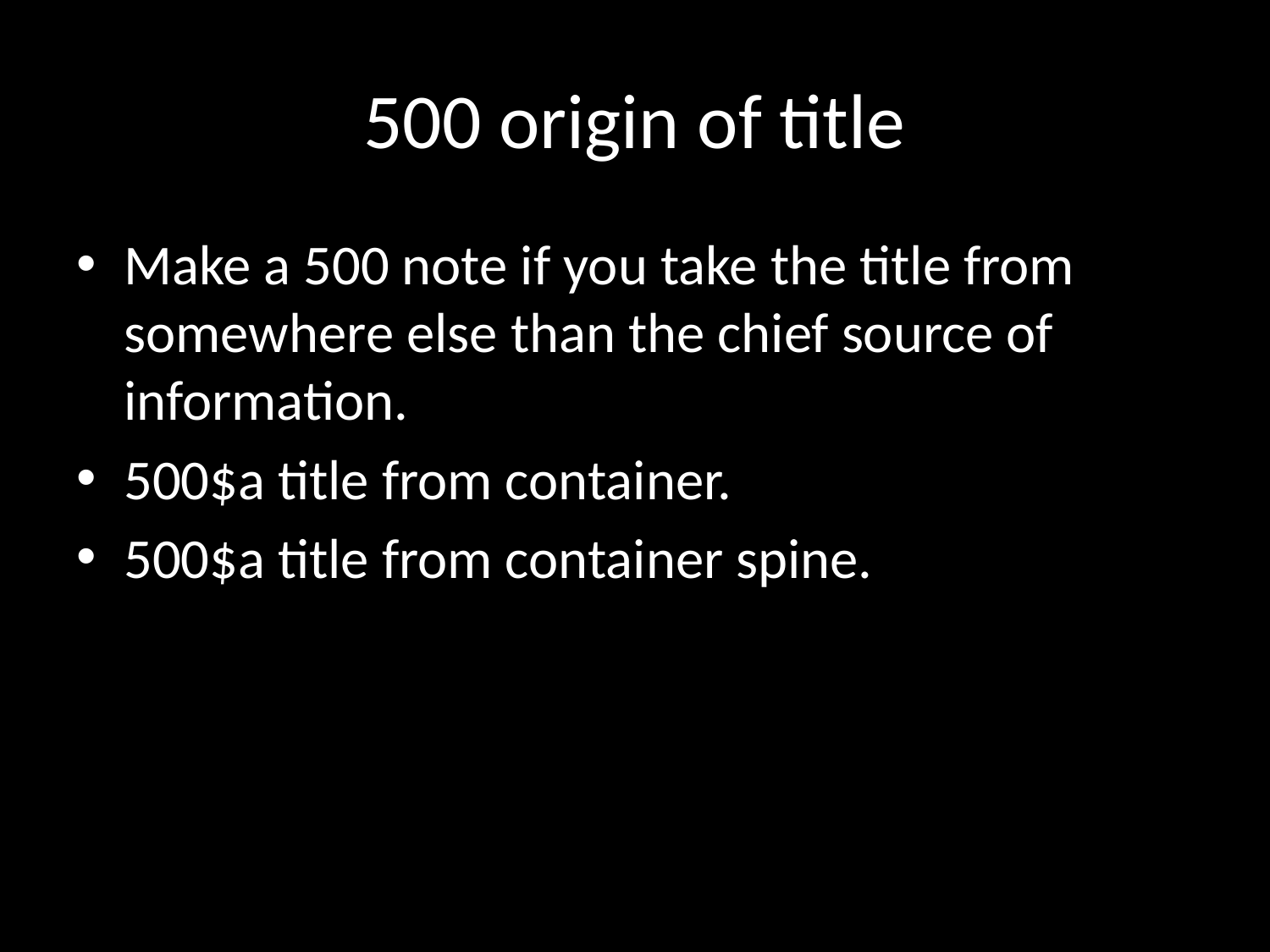

# 500 origin of title
Make a 500 note if you take the title from somewhere else than the chief source of information.
500$a title from container.
500$a title from container spine.